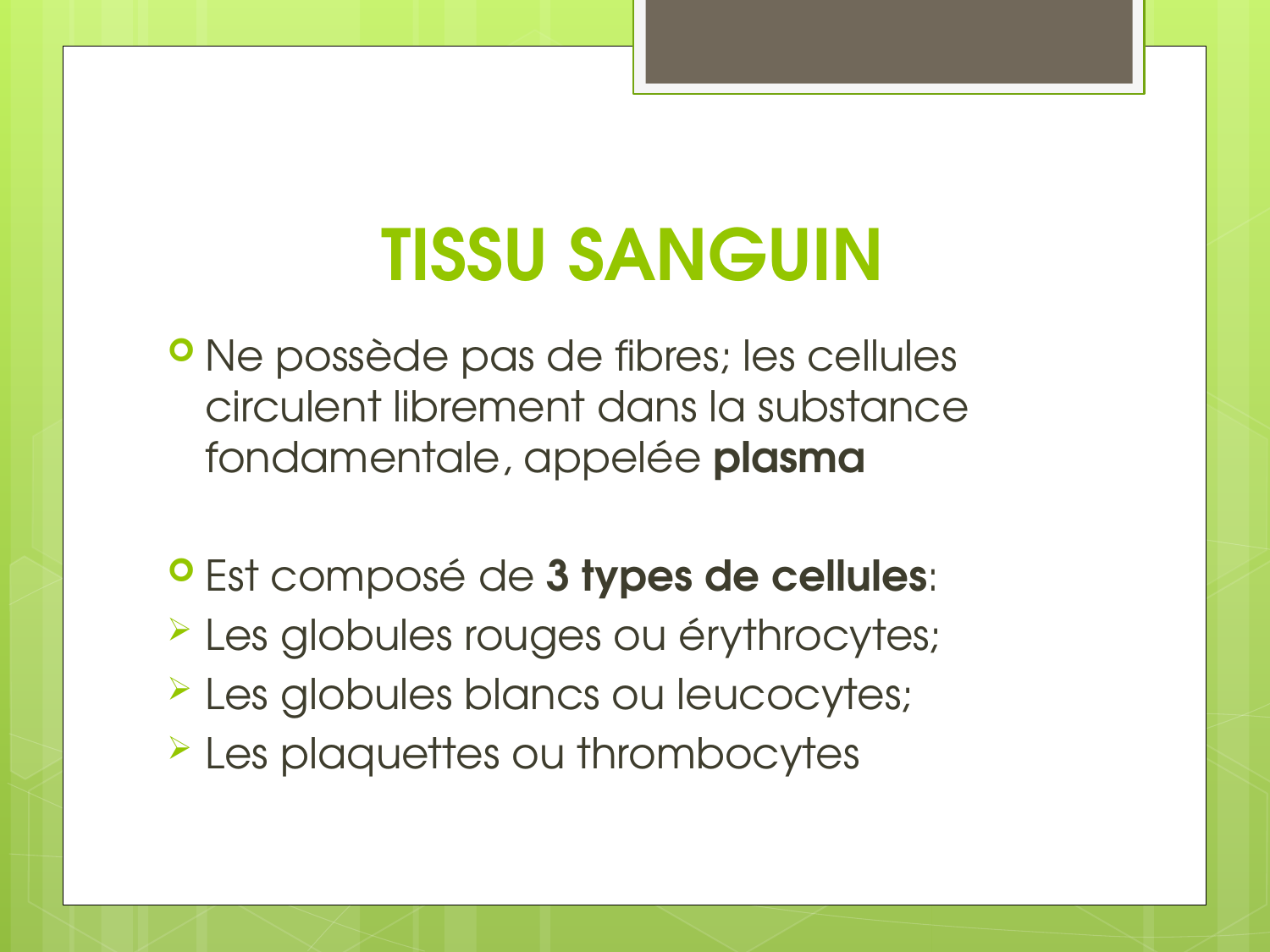

# TISSU SANGUIN
Ne possède pas de fibres; les cellules circulent librement dans la substance fondamentale, appelée plasma

Est composé de 3 types de cellules:
Les globules rouges ou érythrocytes;
Les globules blancs ou leucocytes;
Les plaquettes ou thrombocytes